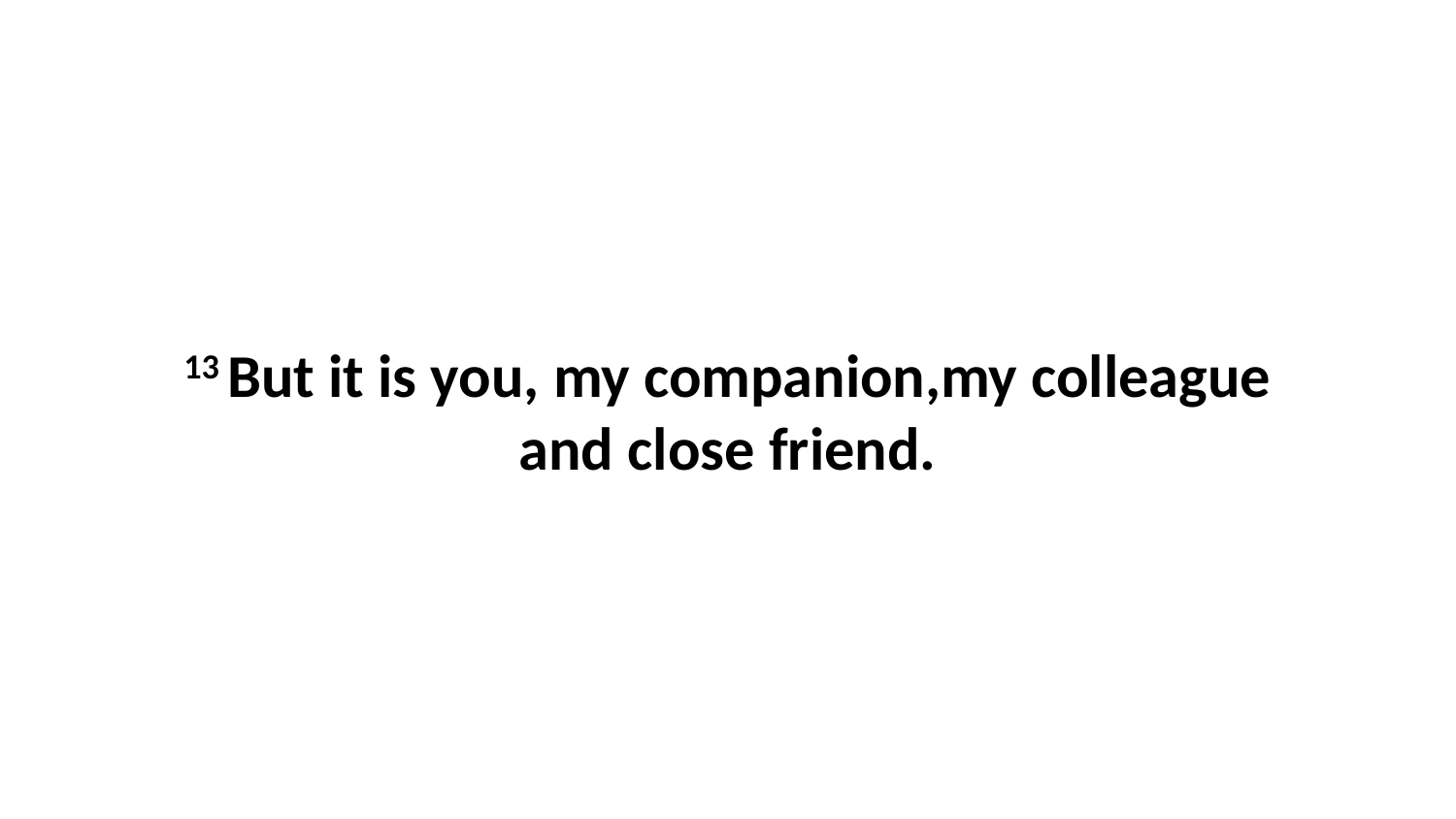

13 But it is you, my companion,my colleague and close friend.